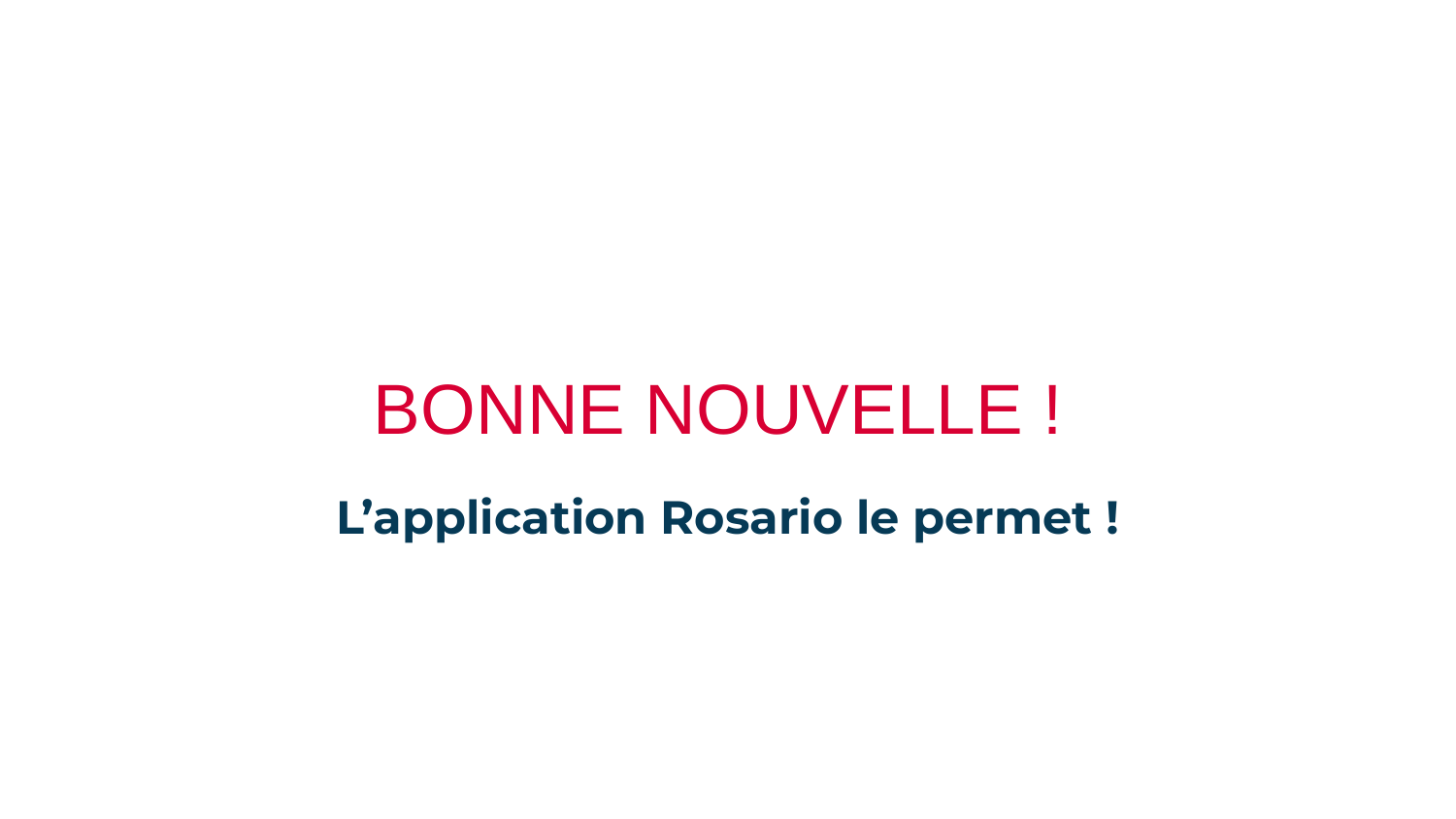

BONNE NOUVELLE !
L’application Rosario le permet !